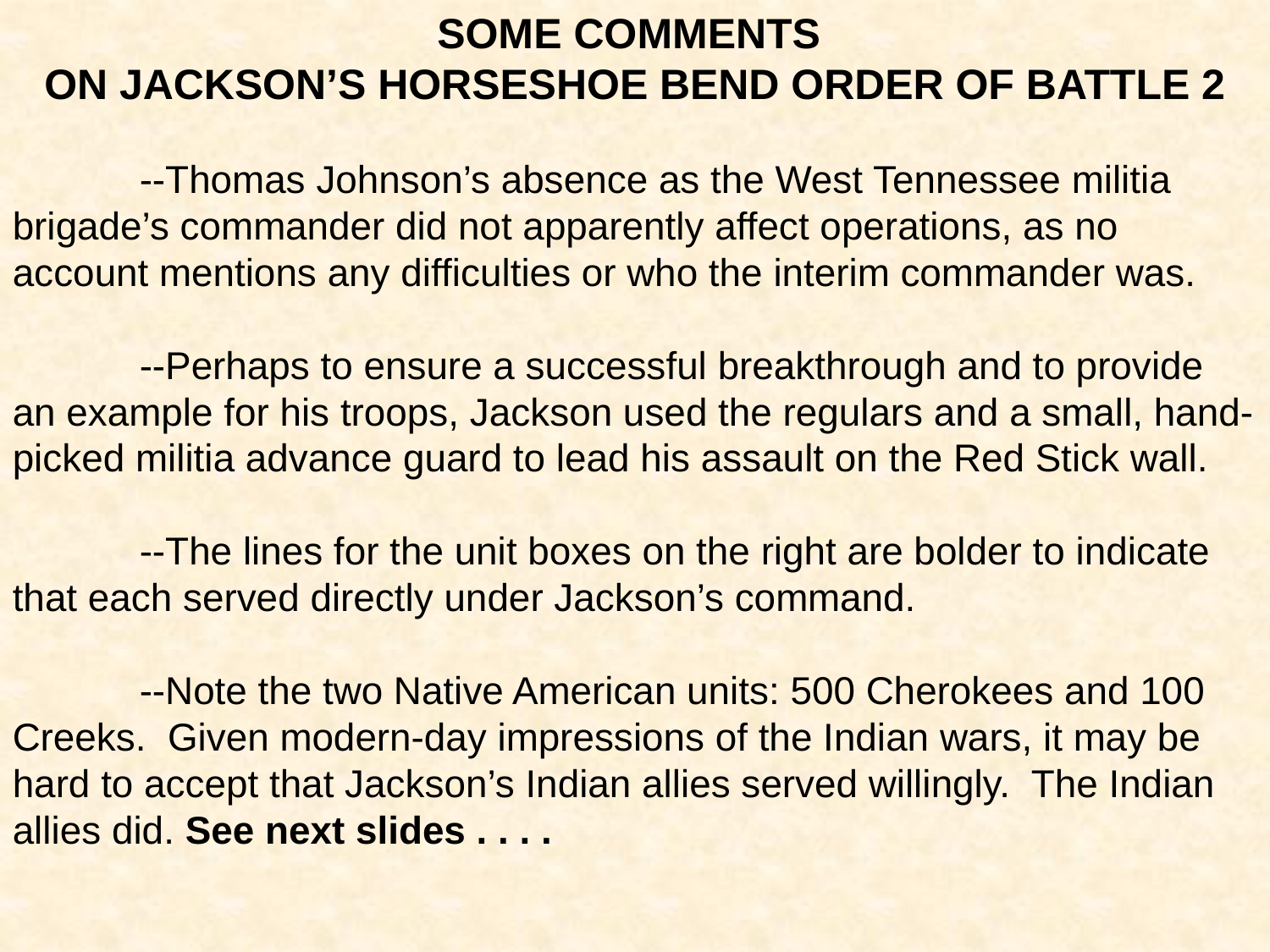

SOME COMMENTS
ON JACKSON’S HORSESHOE BEND ORDER OF BATTLE 2

	--Thomas Johnson’s absence as the West Tennessee militia brigade’s commander did not apparently affect operations, as no account mentions any difficulties or who the interim commander was.

	--Perhaps to ensure a successful breakthrough and to provide an example for his troops, Jackson used the regulars and a small, hand-picked militia advance guard to lead his assault on the Red Stick wall.

	--The lines for the unit boxes on the right are bolder to indicate that each served directly under Jackson’s command.

	--Note the two Native American units: 500 Cherokees and 100 Creeks.  Given modern-day impressions of the Indian wars, it may be hard to accept that Jackson’s Indian allies served willingly.  The Indian allies did. See next slides . . . .